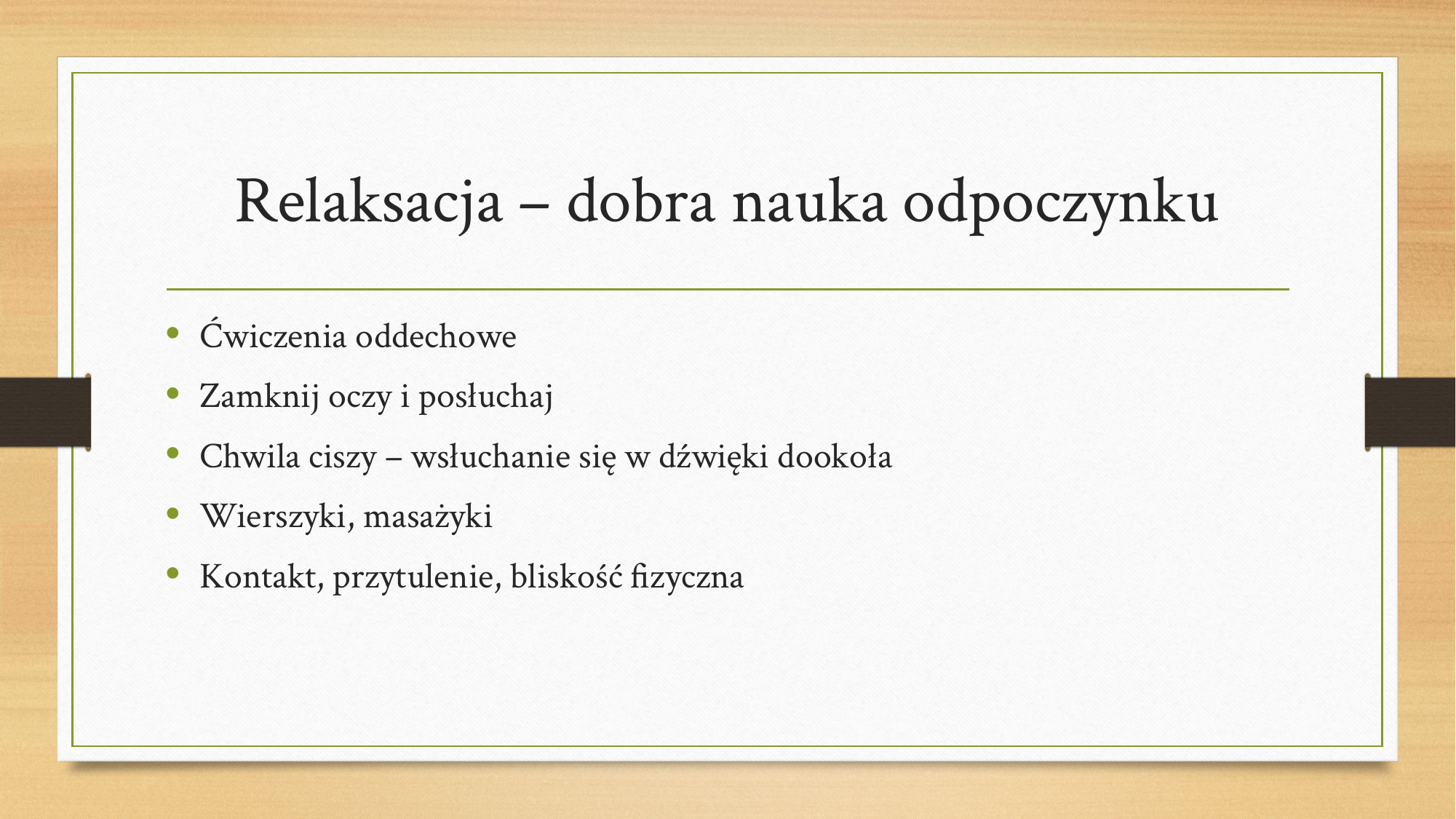

# Relaksacja – dobra nauka odpoczynku
Ćwiczenia oddechowe
Zamknij oczy i posłuchaj
Chwila ciszy – wsłuchanie się w dźwięki dookoła
Wierszyki, masażyki
Kontakt, przytulenie, bliskość fizyczna